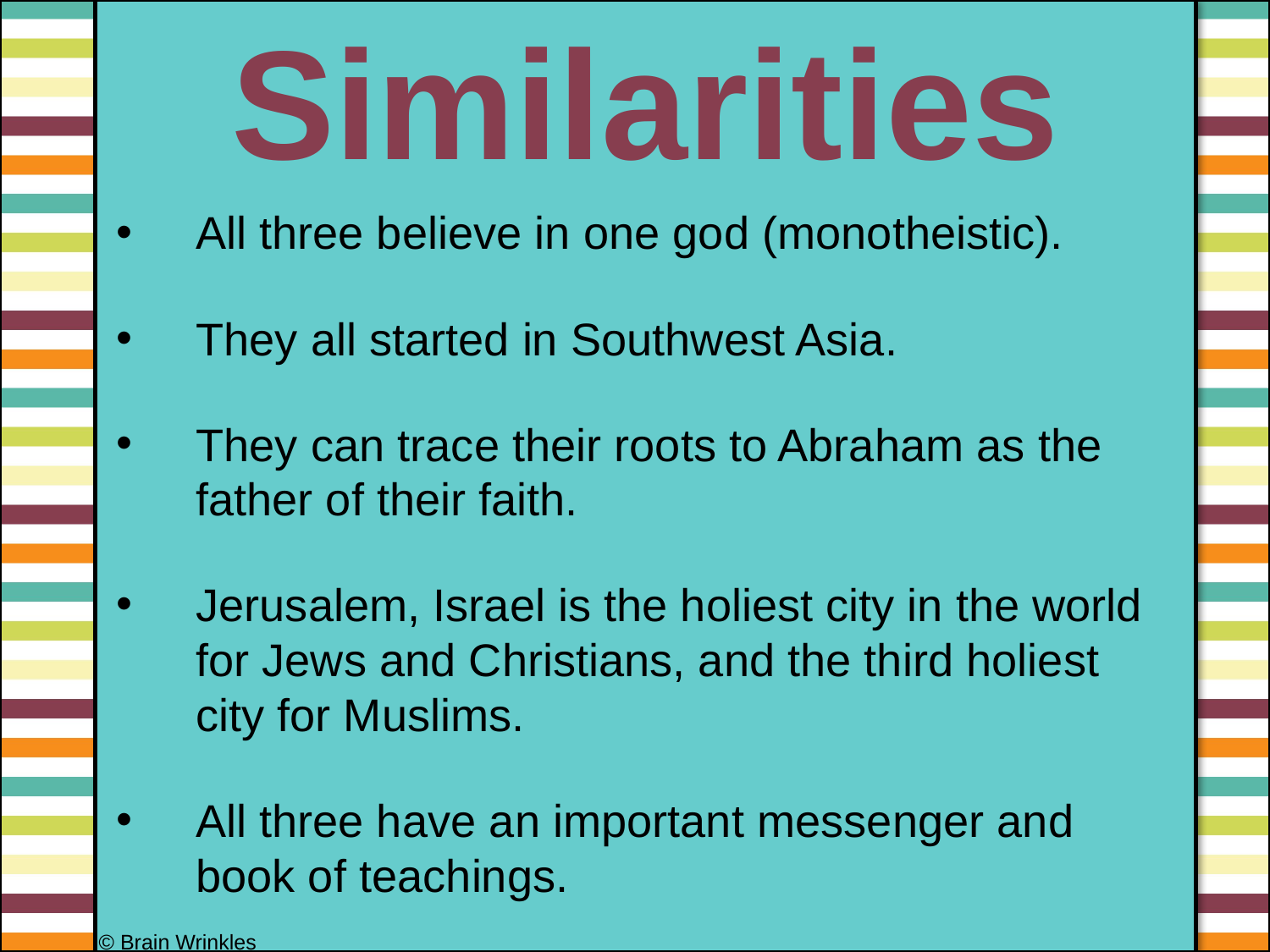

Similarities
All three believe in one god (monotheistic).

They all started in Southwest Asia.

They can trace their roots to Abraham as the father of their faith.

Jerusalem, Israel is the holiest city in the world for Jews and Christians, and the third holiest city for Muslims.

All three have an important messenger and book of teachings.

#

© Brain Wrinkles